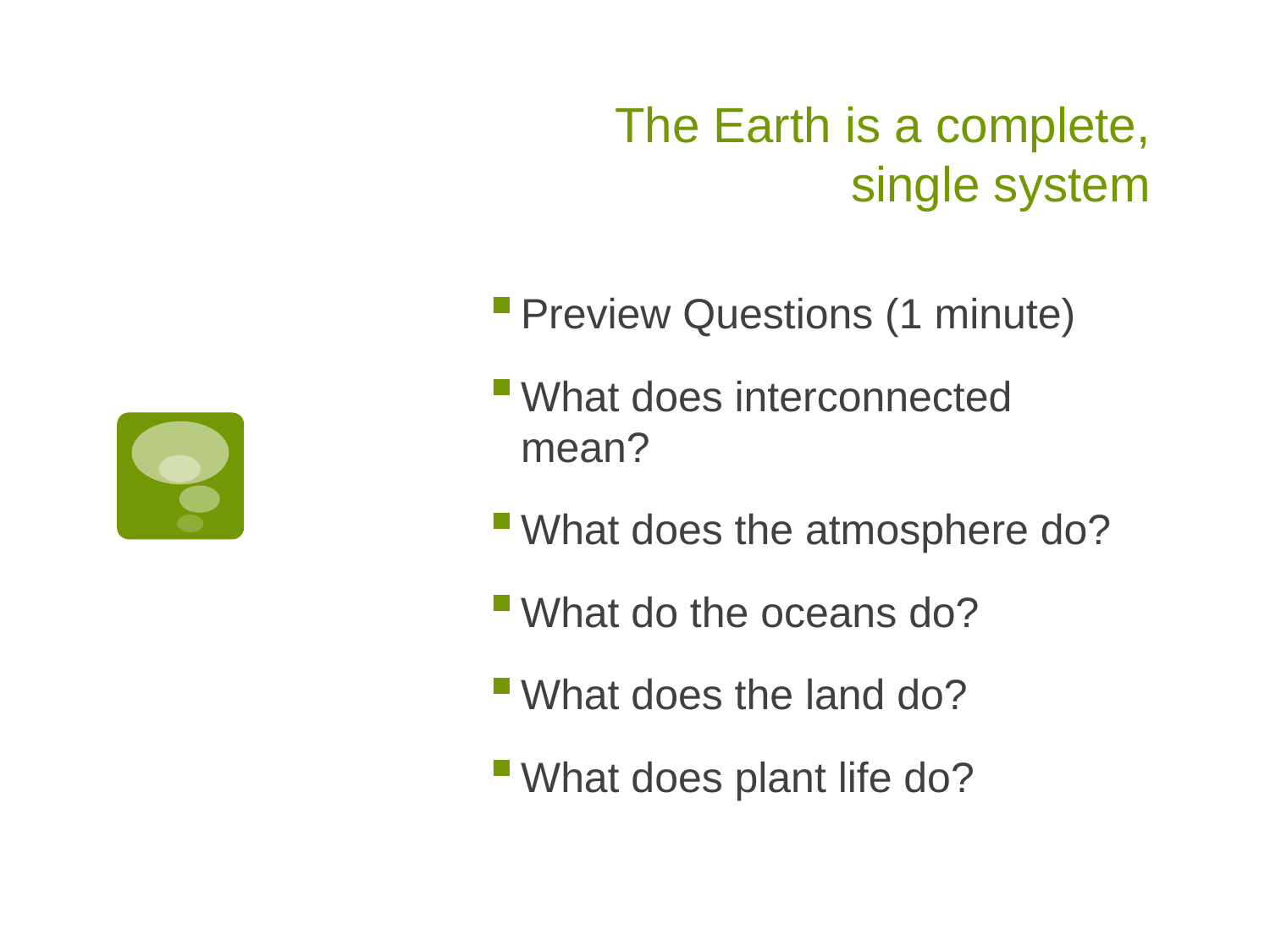

# The Earth is a complete, single system
Preview Questions (1 minute)
What does interconnected mean?
What does the atmosphere do?
What do the oceans do?
What does the land do?
What does plant life do?